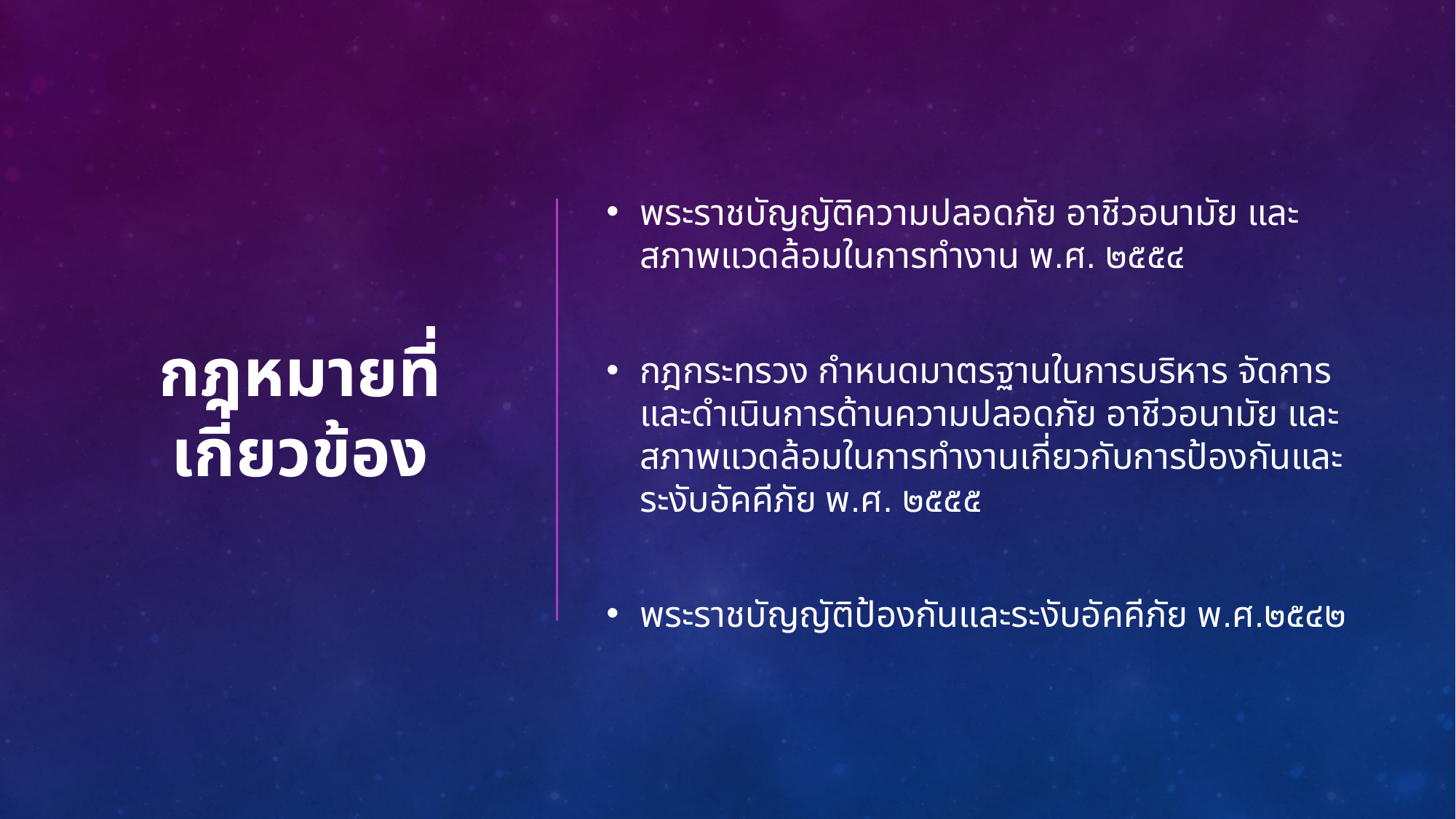

# กฎหมายที่เกี่ยวข้อง

พระราชบัญญัติความปลอดภัย อาชีวอนามัย และสภาพแวดล้อมในการทำงาน พ.ศ. ๒๕๕๔

กฎกระทรวง กำหนดมาตรฐานในการบริหาร จัดการและดำเนินการด้านความปลอดภัย อาชีวอนามัย และสภาพแวดล้อมในการทำงานเกี่ยวกับการป้องกันและระงับอัคคีภัย พ.ศ. ๒๕๕๕

พระราชบัญญัติป้องกันและระงับอัคคีภัย พ.ศ.๒๕๔๒